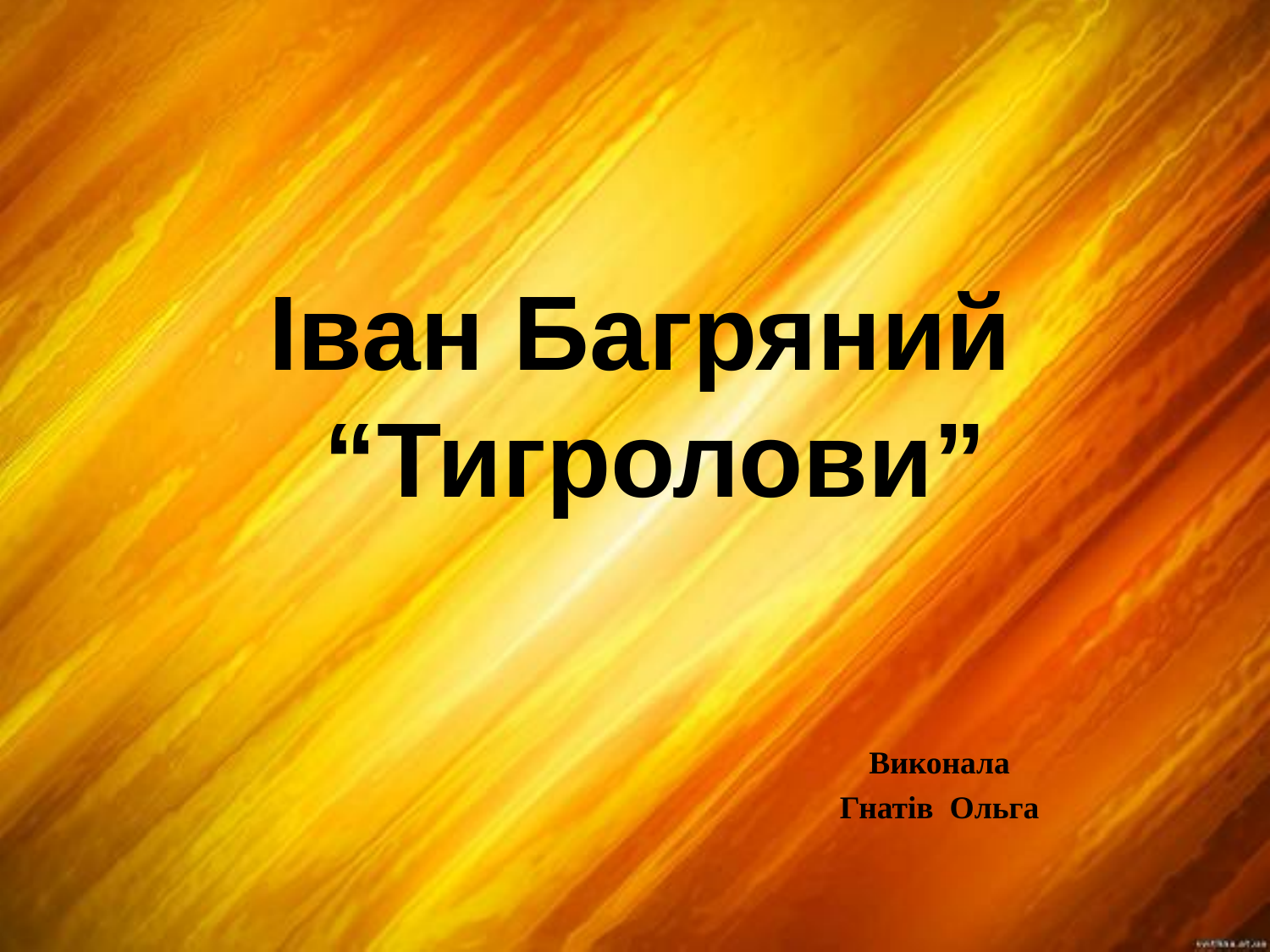

# Іван Багряний “Тигролови”
Виконала
Гнатів  Ольга